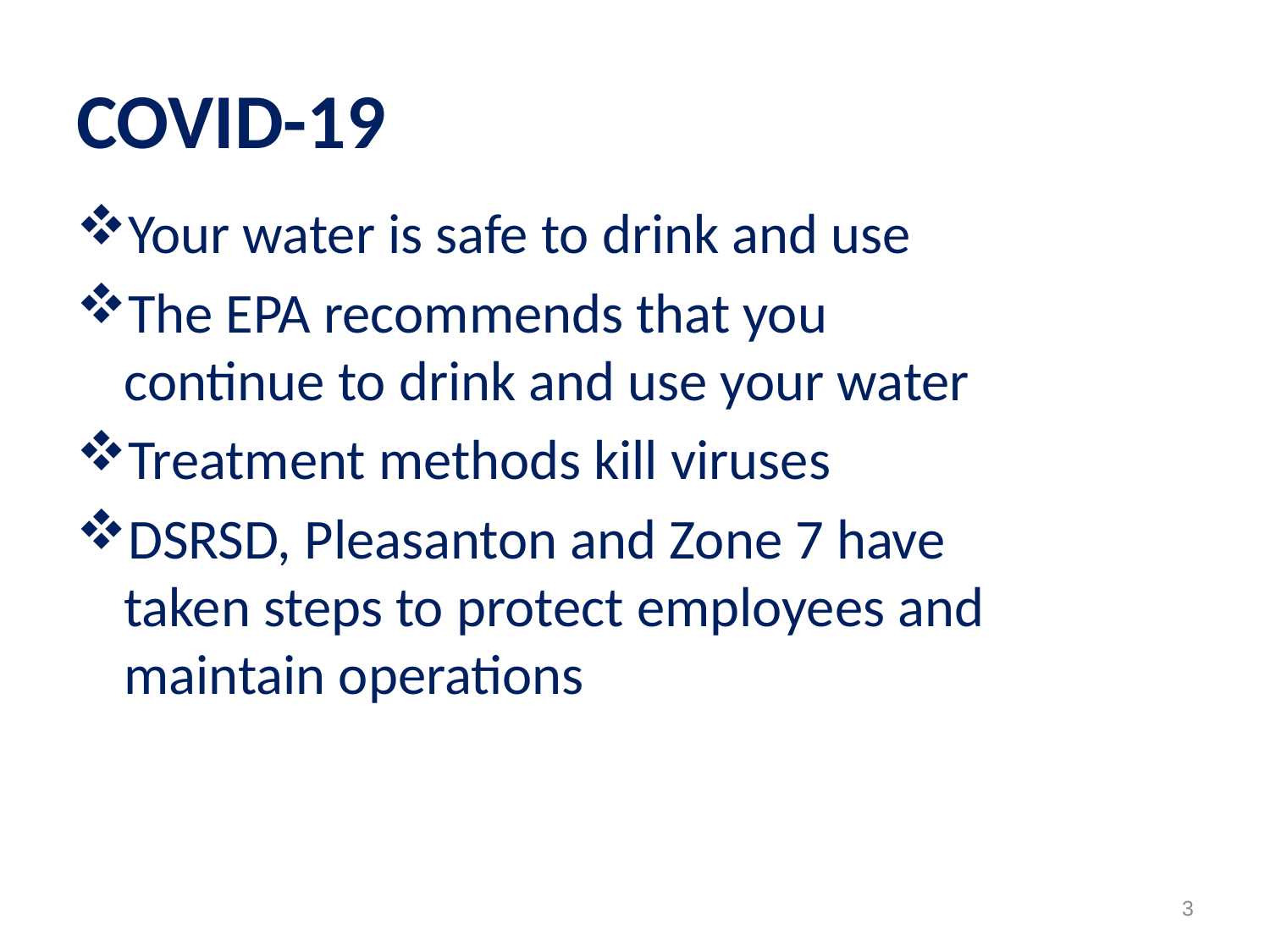

# COVID-19
Your water is safe to drink and use
The EPA recommends that you continue to drink and use your water
Treatment methods kill viruses
DSRSD, Pleasanton and Zone 7 have taken steps to protect employees and maintain operations
3